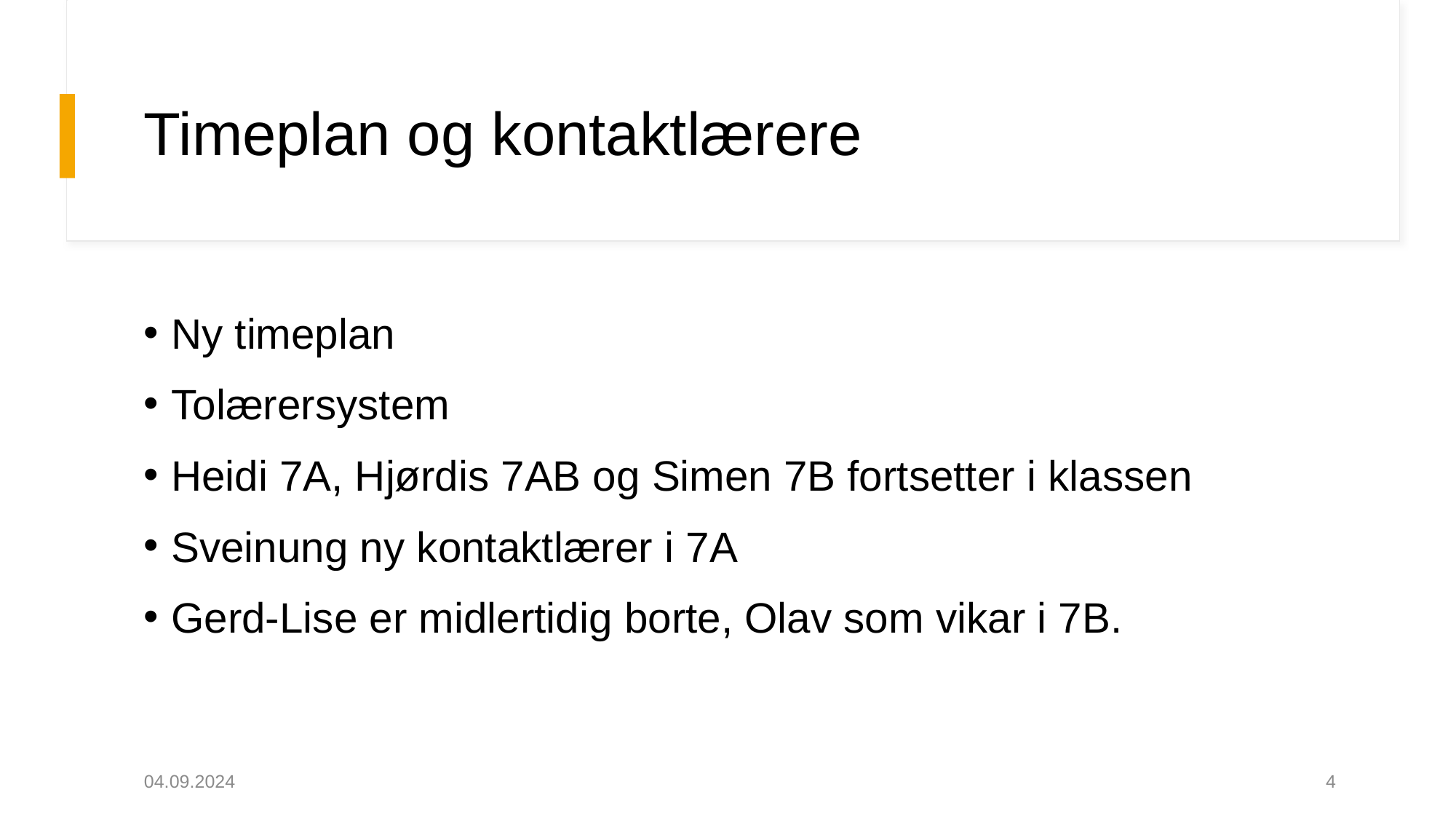

# Timeplan og kontaktlærere
Ny timeplan
Tolærersystem
Heidi 7A, Hjørdis 7AB og Simen 7B fortsetter i klassen
Sveinung ny kontaktlærer i 7A
Gerd-Lise er midlertidig borte, Olav som vikar i 7B.

04.09.2024

4